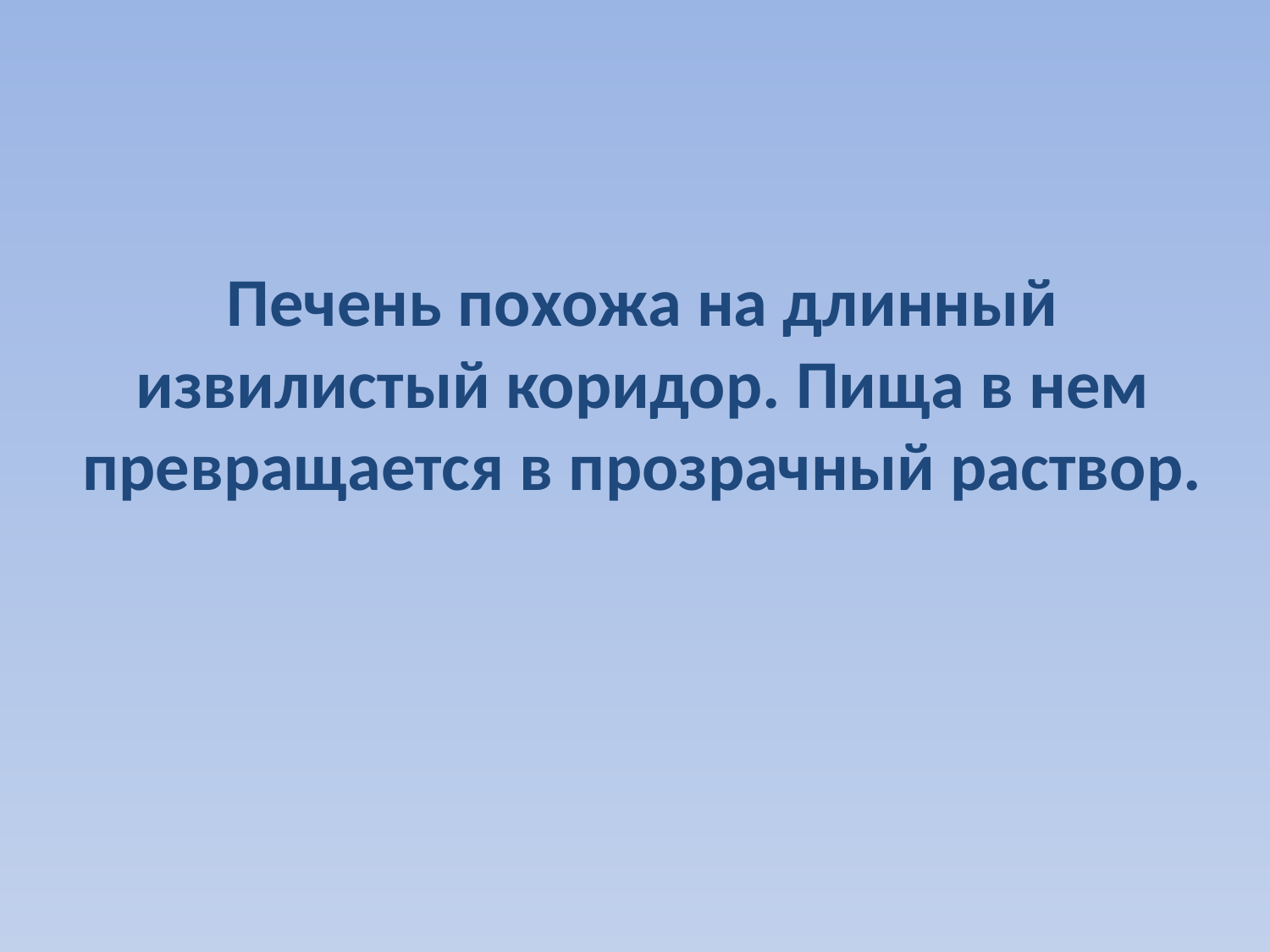

# Печень похожа на длинный извилистый коридор. Пища в нем превращается в прозрачный раствор.